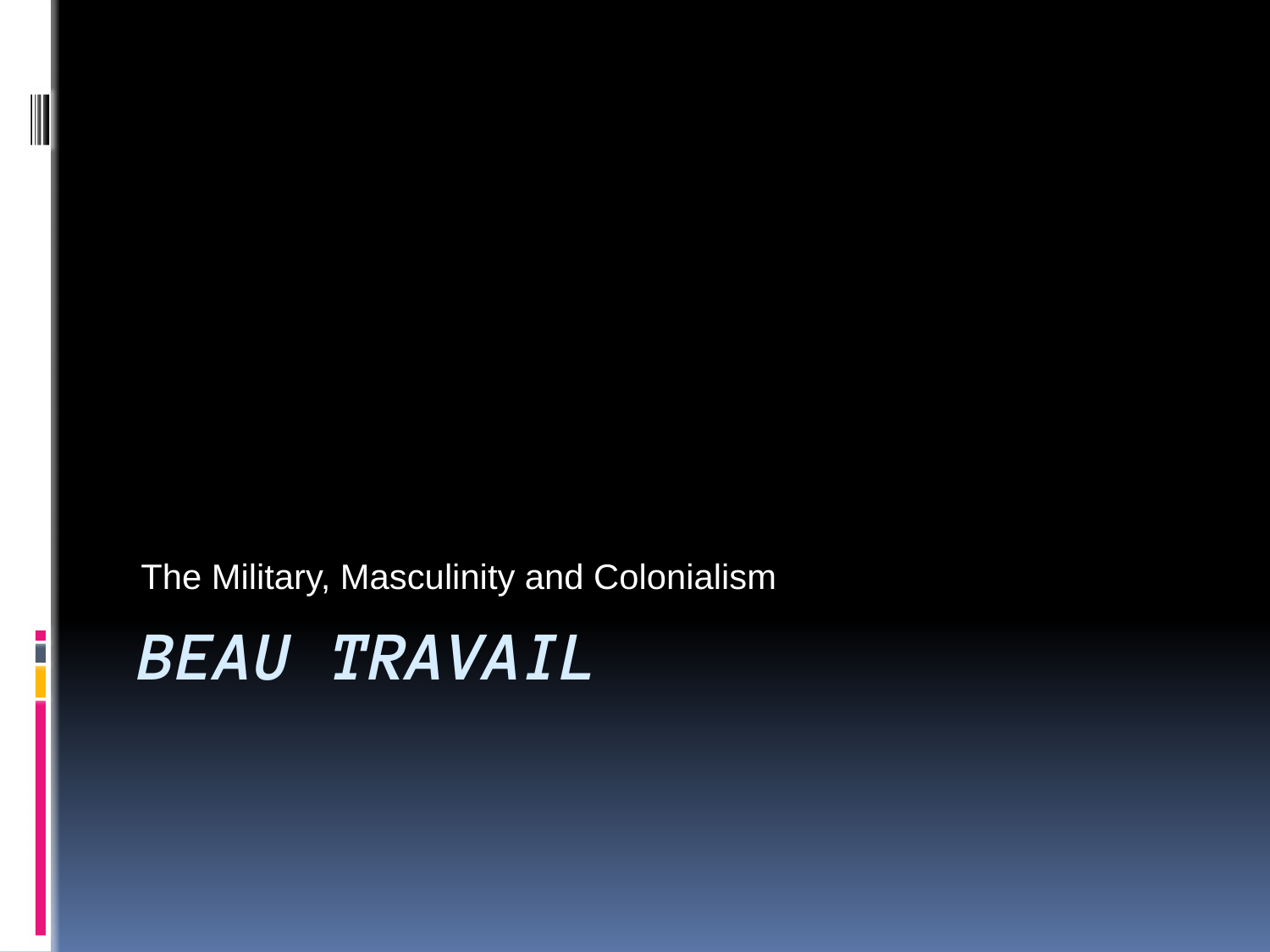

The Military, Masculinity and Colonialism
# Beau Travail